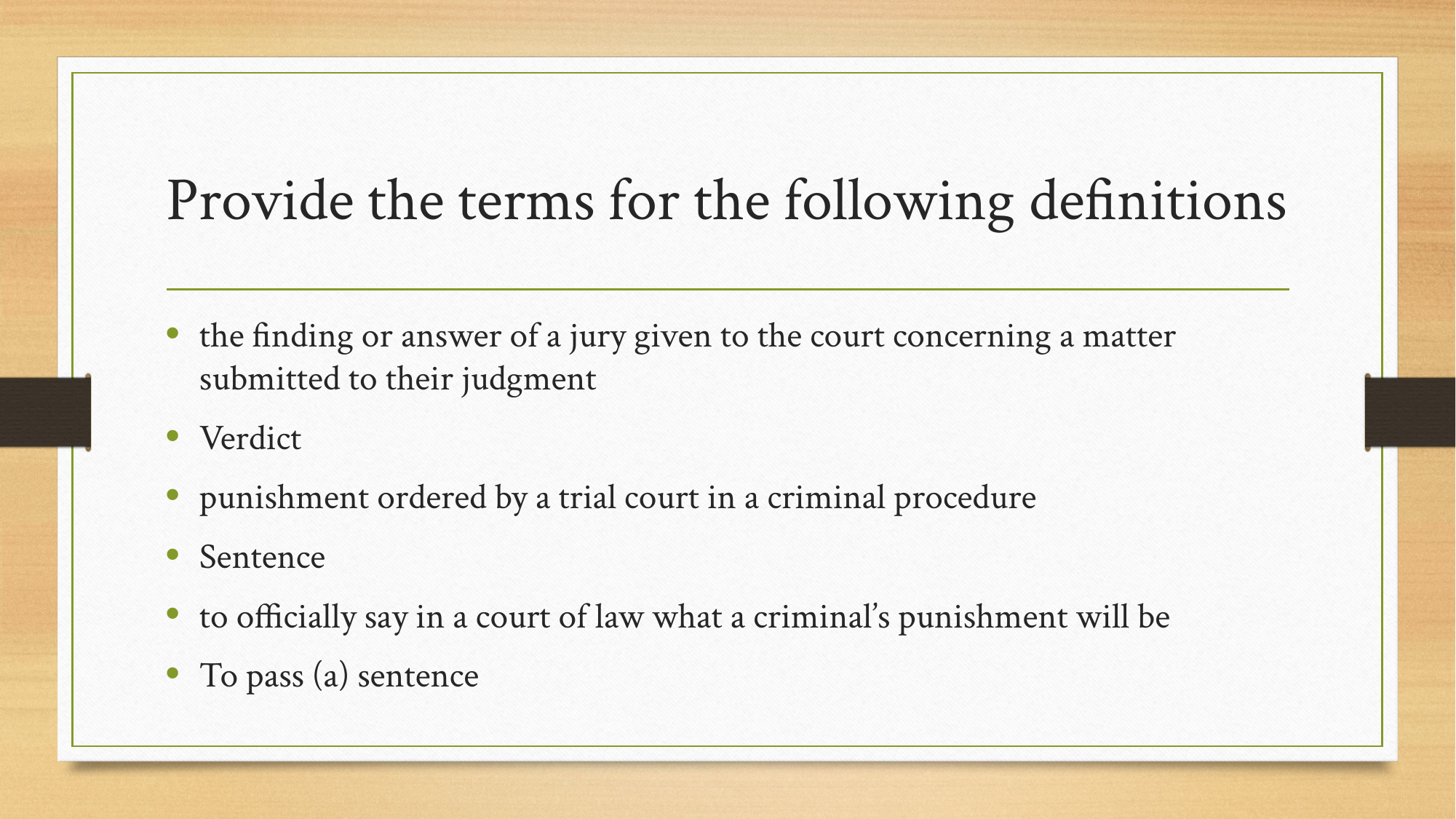

# Provide the terms for the following definitions
the finding or answer of a jury given to the court concerning a matter submitted to their judgment
Verdict
punishment ordered by a trial court in a criminal procedure
Sentence
to officially say in a court of law what a criminal’s punishment will be
To pass (a) sentence